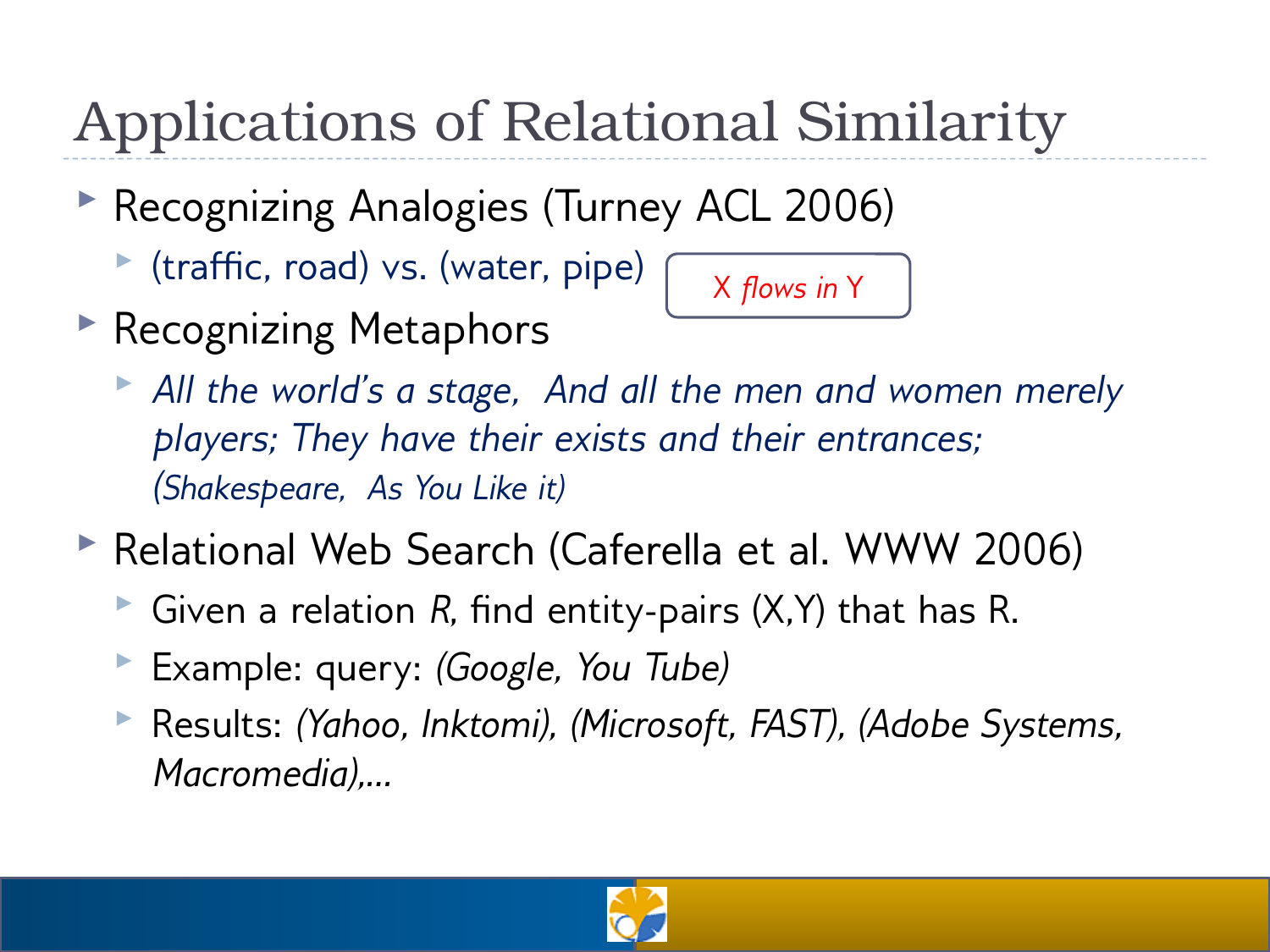

# Applications of Relational Similarity
Recognizing Analogies (Turney ACL 2006)
(traffic, road) vs. (water, pipe)
Recognizing Metaphors
All the world’s a stage,  And all the men and women merely players; They have their exists and their entrances;  (Shakespeare,  As You Like it)
Relational Web Search (Caferella et al. WWW 2006)
Given a relation R, find entity-pairs (X,Y) that has R.
Example: query: (Google, You Tube)
Results: (Yahoo, Inktomi), (Microsoft, FAST), (Adobe Systems, Macromedia),…

X flows in Y